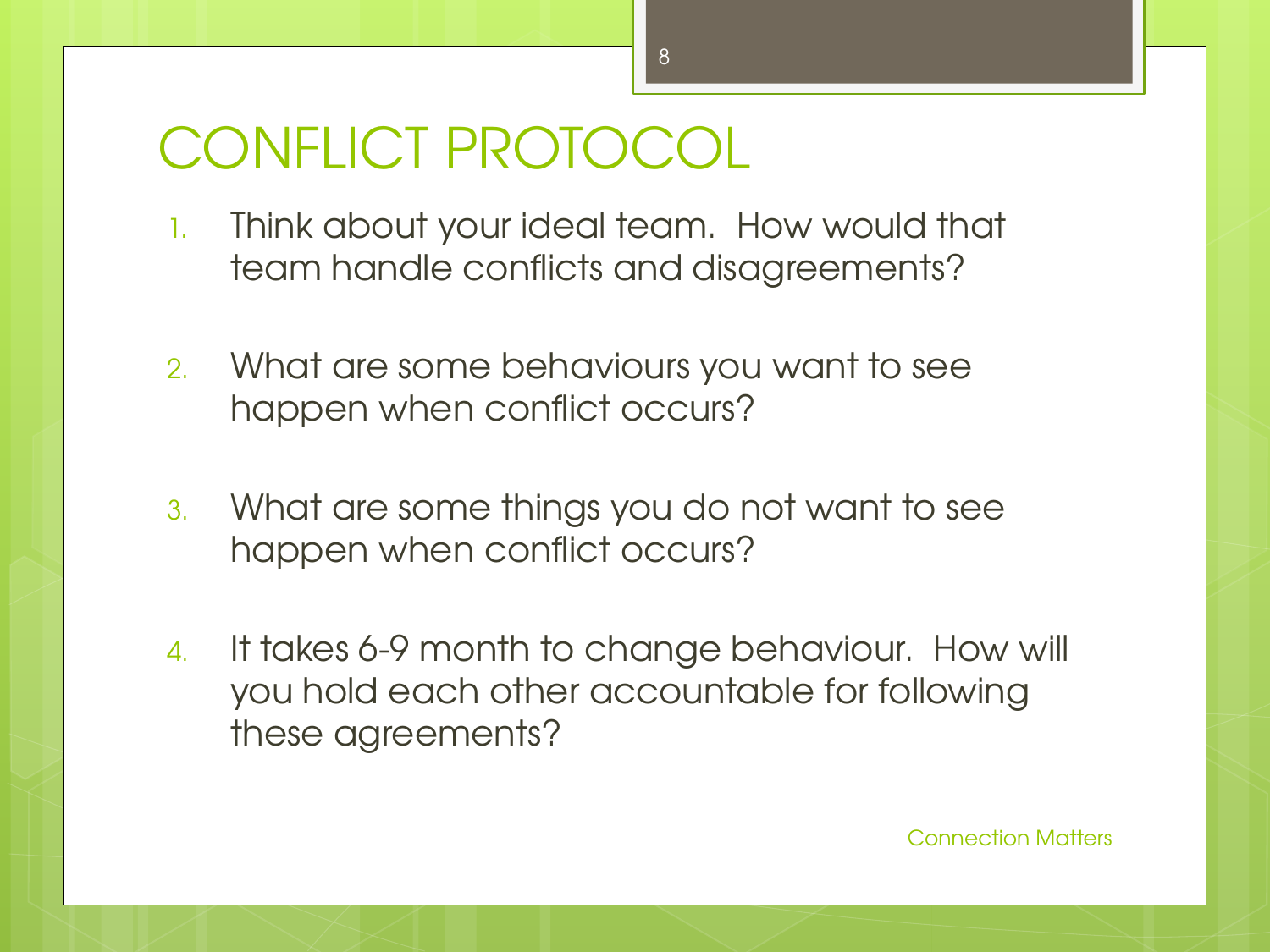

8
# CONFLICT PROTOCOL
Think about your ideal team.  How would that team handle conflicts and disagreements?

What are some behaviours you want to see happen when conflict occurs?

What are some things you do not want to see happen when conflict occurs?

It takes 6-9 month to change behaviour.  How will you hold each other accountable for following these agreements?
Connection Matters